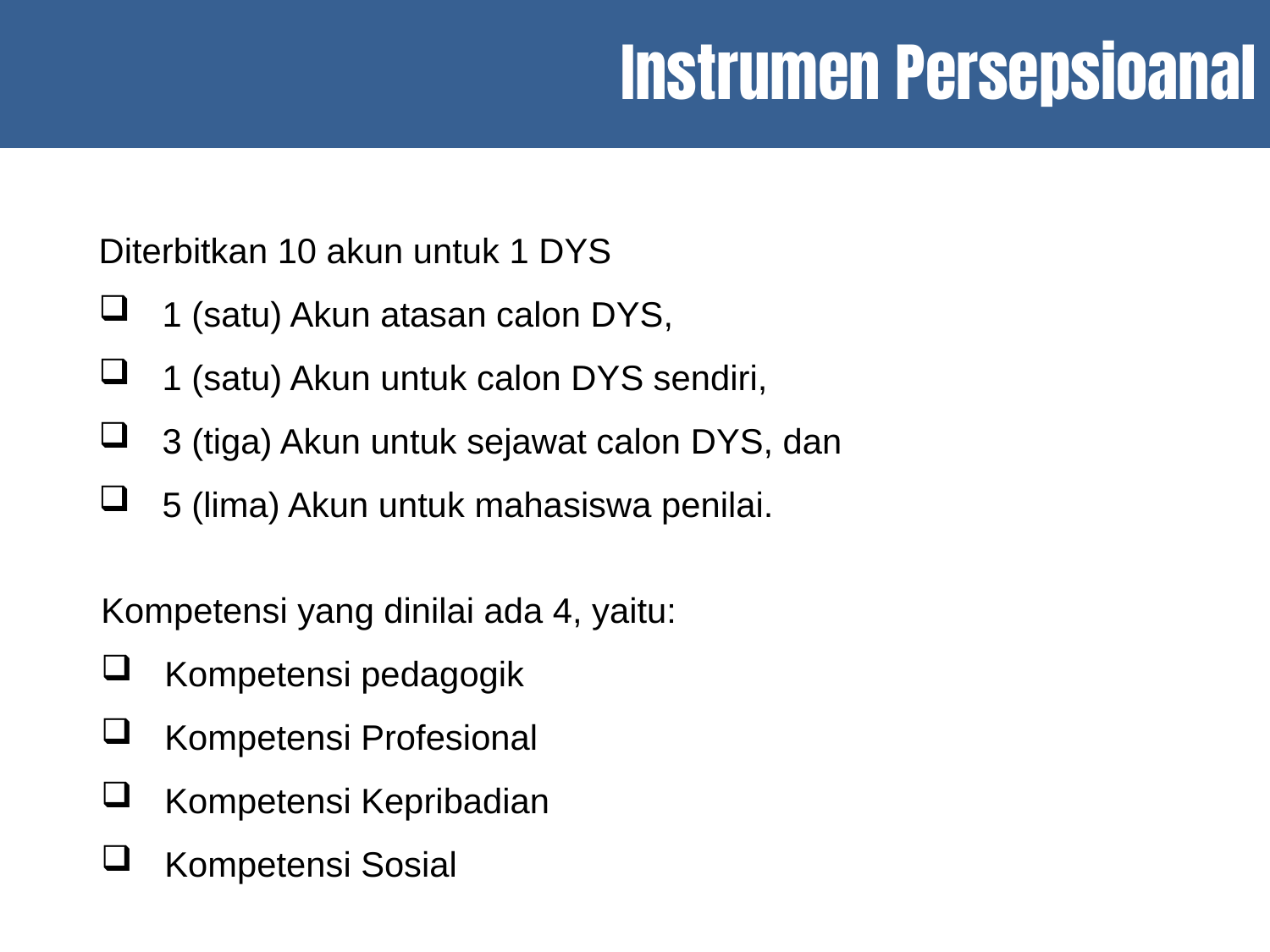

Instrumen Persepsioanal
Diterbitkan 10 akun untuk 1 DYS
1 (satu) Akun atasan calon DYS,
1 (satu) Akun untuk calon DYS sendiri,
3 (tiga) Akun untuk sejawat calon DYS, dan
5 (lima) Akun untuk mahasiswa penilai.
Kompetensi yang dinilai ada 4, yaitu:
Kompetensi pedagogik
Kompetensi Profesional
Kompetensi Kepribadian
Kompetensi Sosial